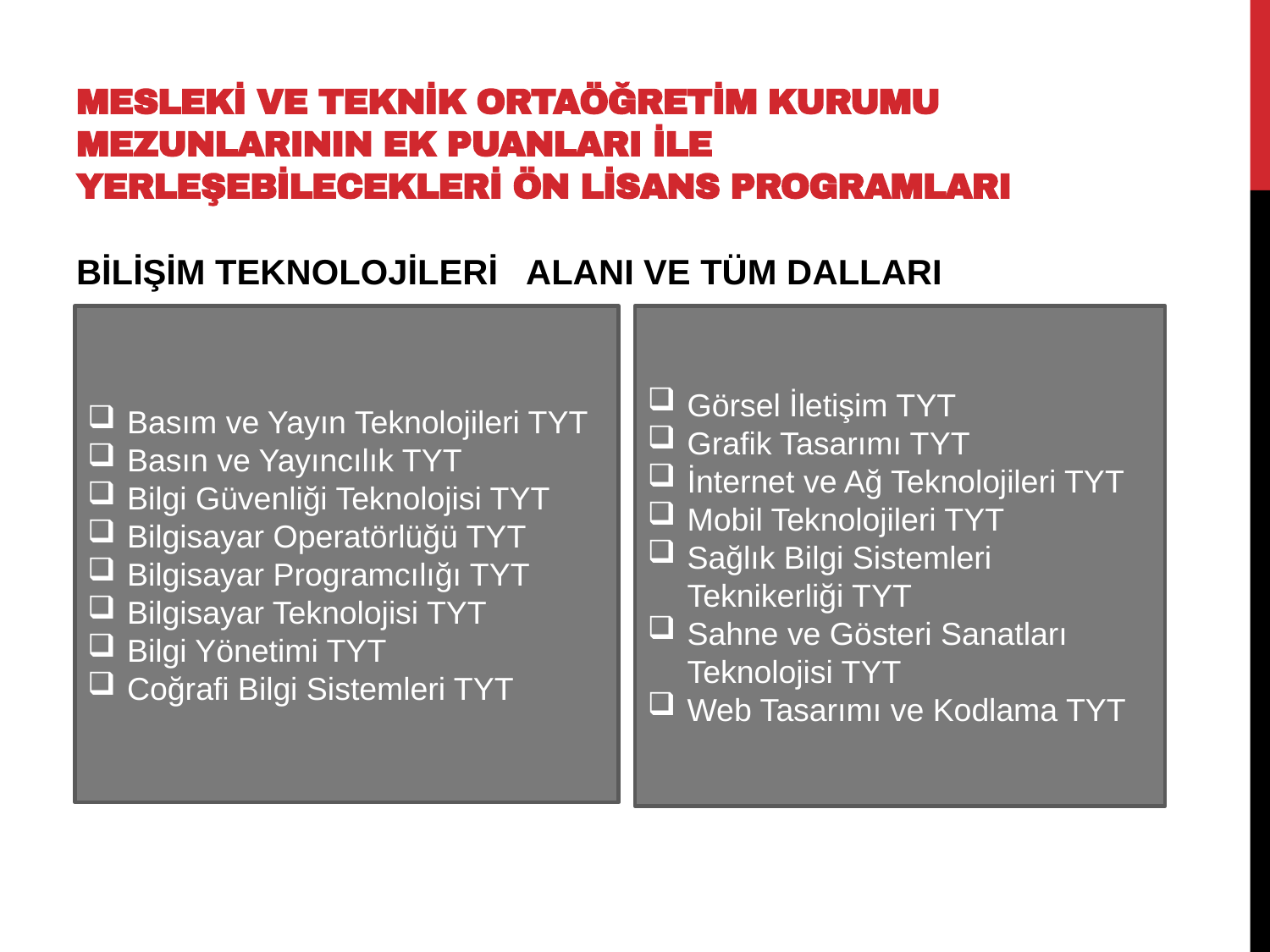

# Meslekİ ve Teknİk Ortaöğretİm Kurumu MezunlarInIn Ek PuanlarI İle Yerleşebİleceklerİ Ön Lİsans ProgramlarI
BİLİŞİM TEKNOLOJİLERİ   ALANI VE TÜM DALLARI

Basım ve Yayın Teknolojileri TYT
Basın ve Yayıncılık TYT
Bilgi Güvenliği Teknolojisi TYT
Bilgisayar Operatörlüğü TYT
Bilgisayar Programcılığı TYT
Bilgisayar Teknolojisi TYT
Bilgi Yönetimi TYT
Coğrafi Bilgi Sistemleri TYT
Görsel İletişim TYT
Grafik Tasarımı TYT
İnternet ve Ağ Teknolojileri TYT
Mobil Teknolojileri TYT
Sağlık Bilgi Sistemleri Teknikerliği TYT
Sahne ve Gösteri Sanatları Teknolojisi TYT
Web Tasarımı ve Kodlama TYT